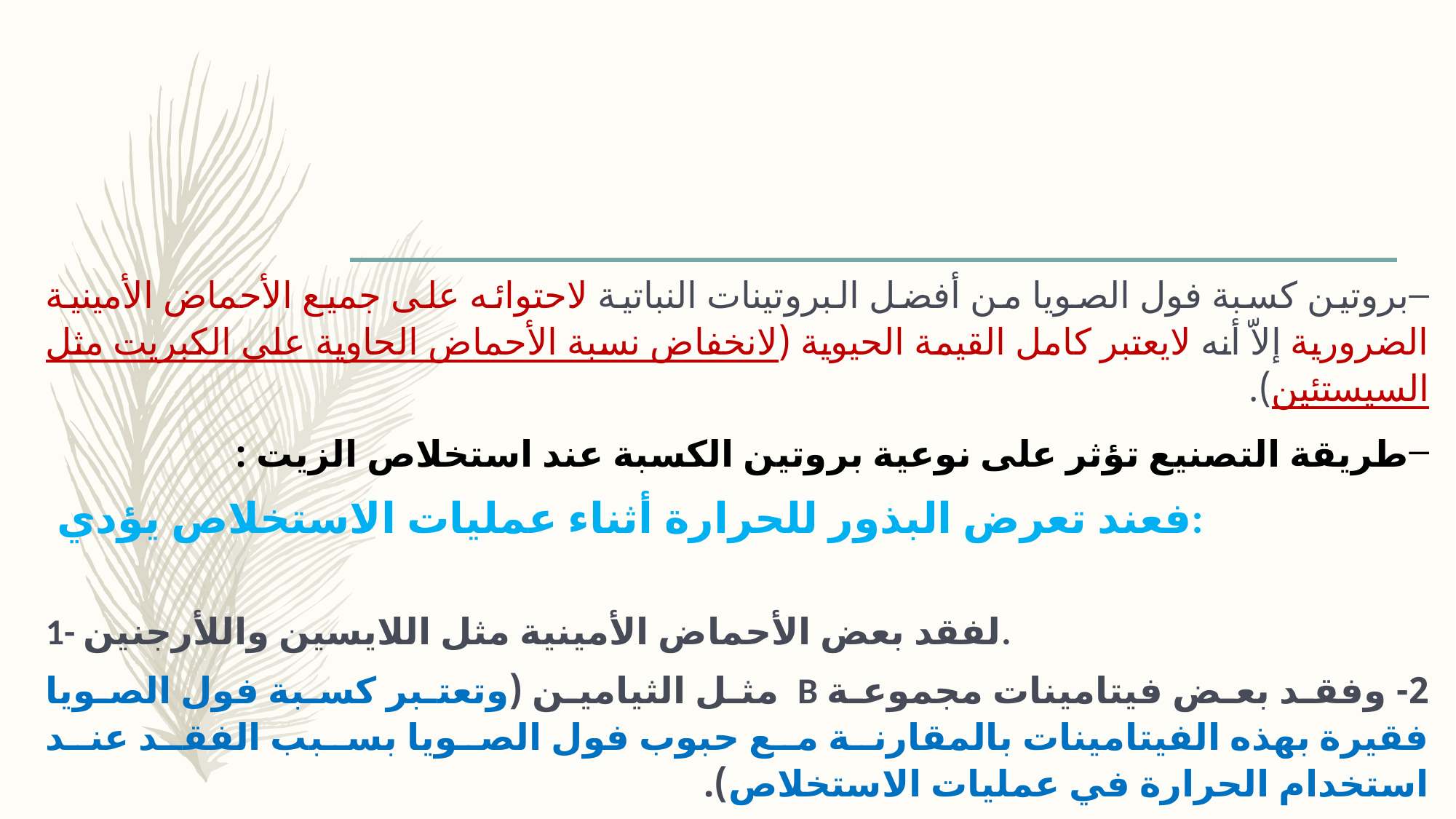

#
بروتين كسبة فول الصويا من أفضل البروتينات النباتية لاحتوائه على جميع الأحماض الأمينية الضرورية إلاّ أنه لايعتبر كامل القيمة الحيوية (لانخفاض نسبة الأحماض الحاوية على الكبريت مثل السيستئين).
طريقة التصنيع تؤثر على نوعية بروتين الكسبة عند استخلاص الزيت :
 فعند تعرض البذور للحرارة أثناء عمليات الاستخلاص يؤدي:

1- لفقد بعض الأحماض الأمينية مثل اللايسين واللأرجنين.
2- وفقد بعض فيتامينات مجموعة B  مثل الثيامين (وتعتبر كسبة فول الصويا فقيرة بهذه الفيتامينات بالمقارنة مع حبوب فول الصويا بسبب الفقد عند استخدام الحرارة في عمليات الاستخلاص).